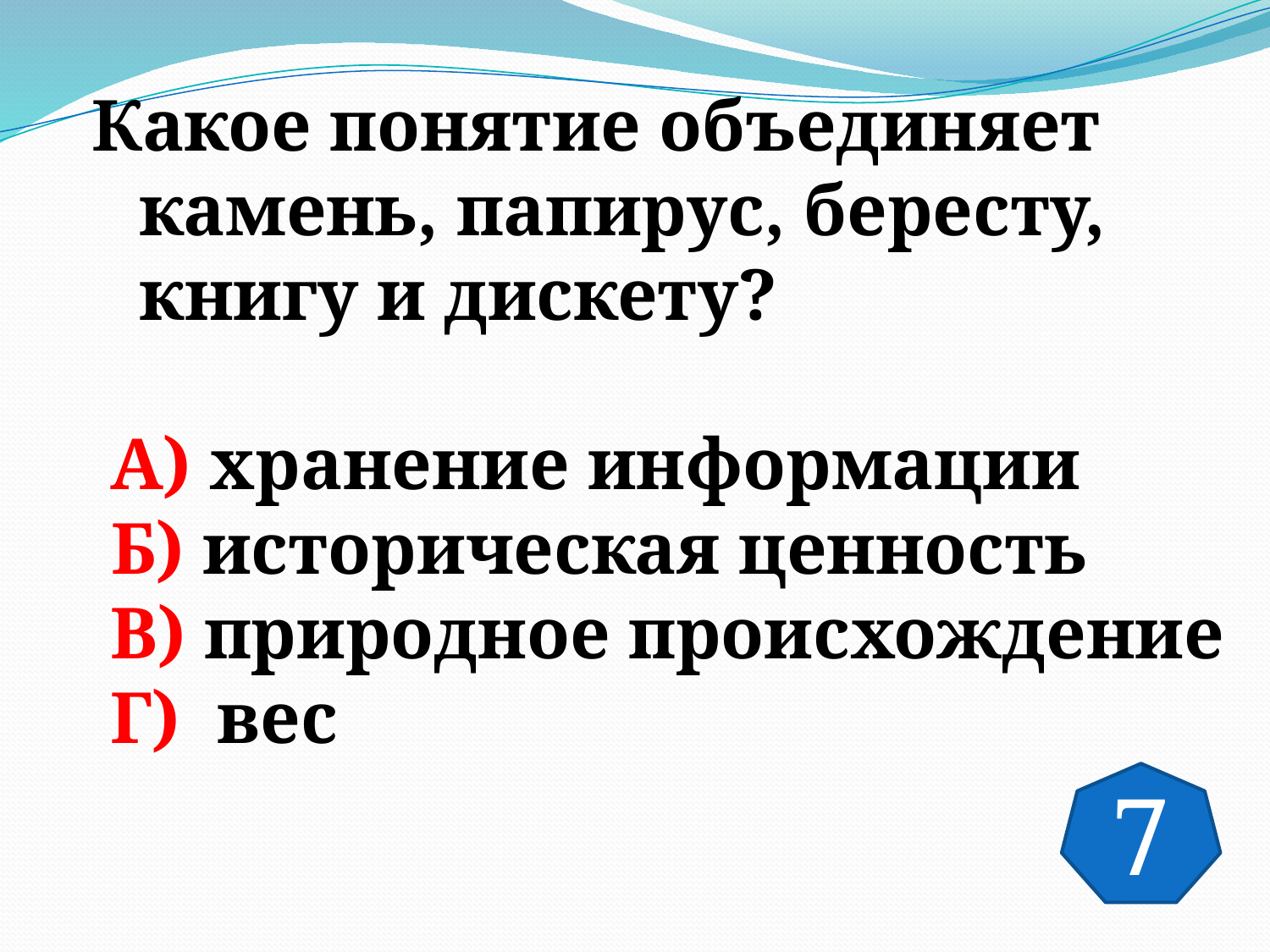

Какое понятие объединяет камень, папирус, бересту, книгу и дискету?

 А) хранение информации
 Б) историческая ценность
 В) природное происхождение
 Г)  вес
7